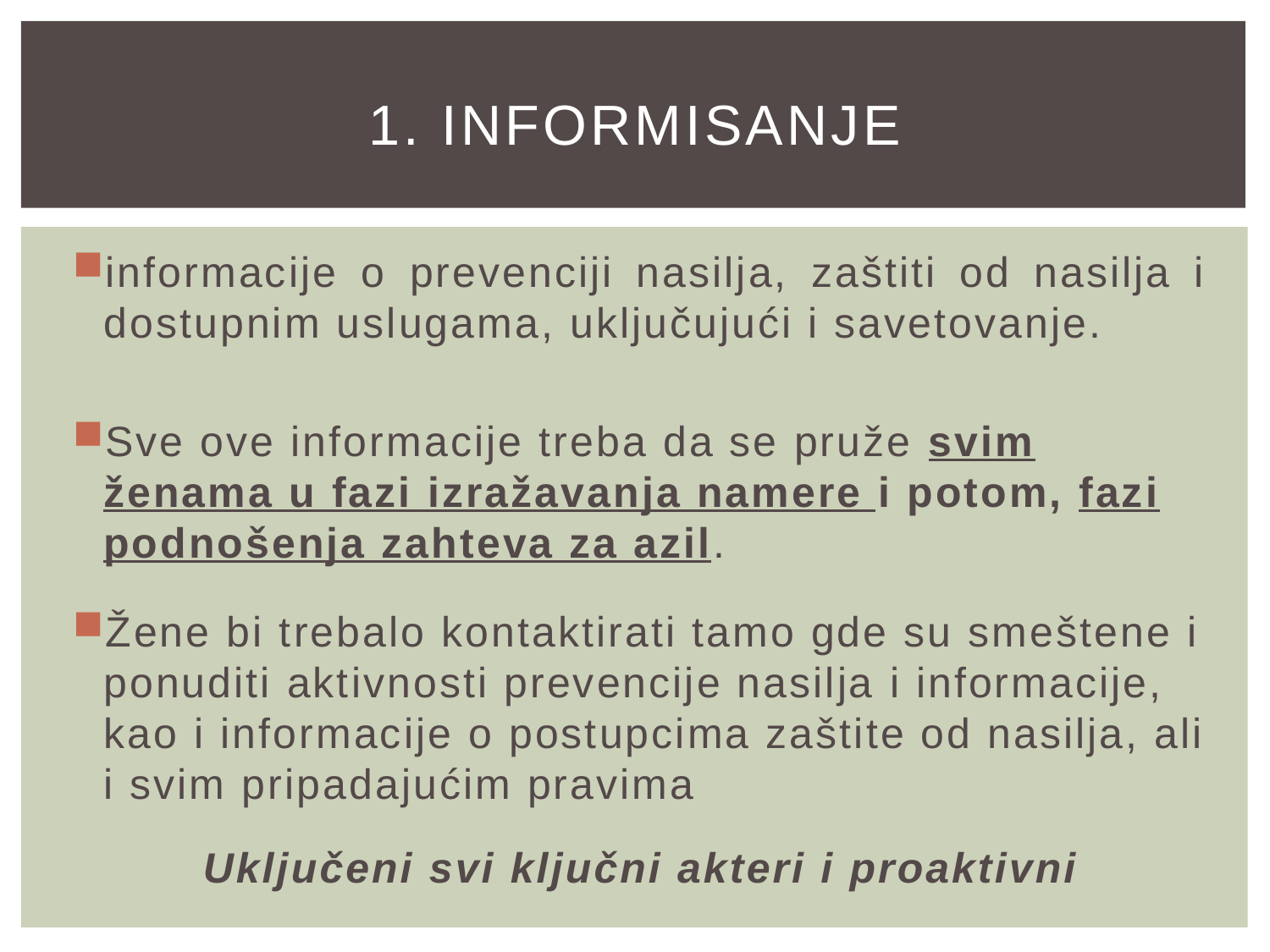

# 1. informisanje
informacije o prevenciji nasilja, zaštiti od nasilja i dostupnim uslugama, uključujući i savetovanje.

Sve ove informacije treba da se pruže svim ženama u fazi izražavanja namere i potom, fazi podnošenja zahteva za azil.

Žene bi trebalo kontaktirati tamo gde su smeštene i ponuditi aktivnosti prevencije nasilja i informacije, kao i informacije o postupcima zaštite od nasilja, ali i svim pripadajućim pravima

Uključeni svi ključni akteri i proaktivni